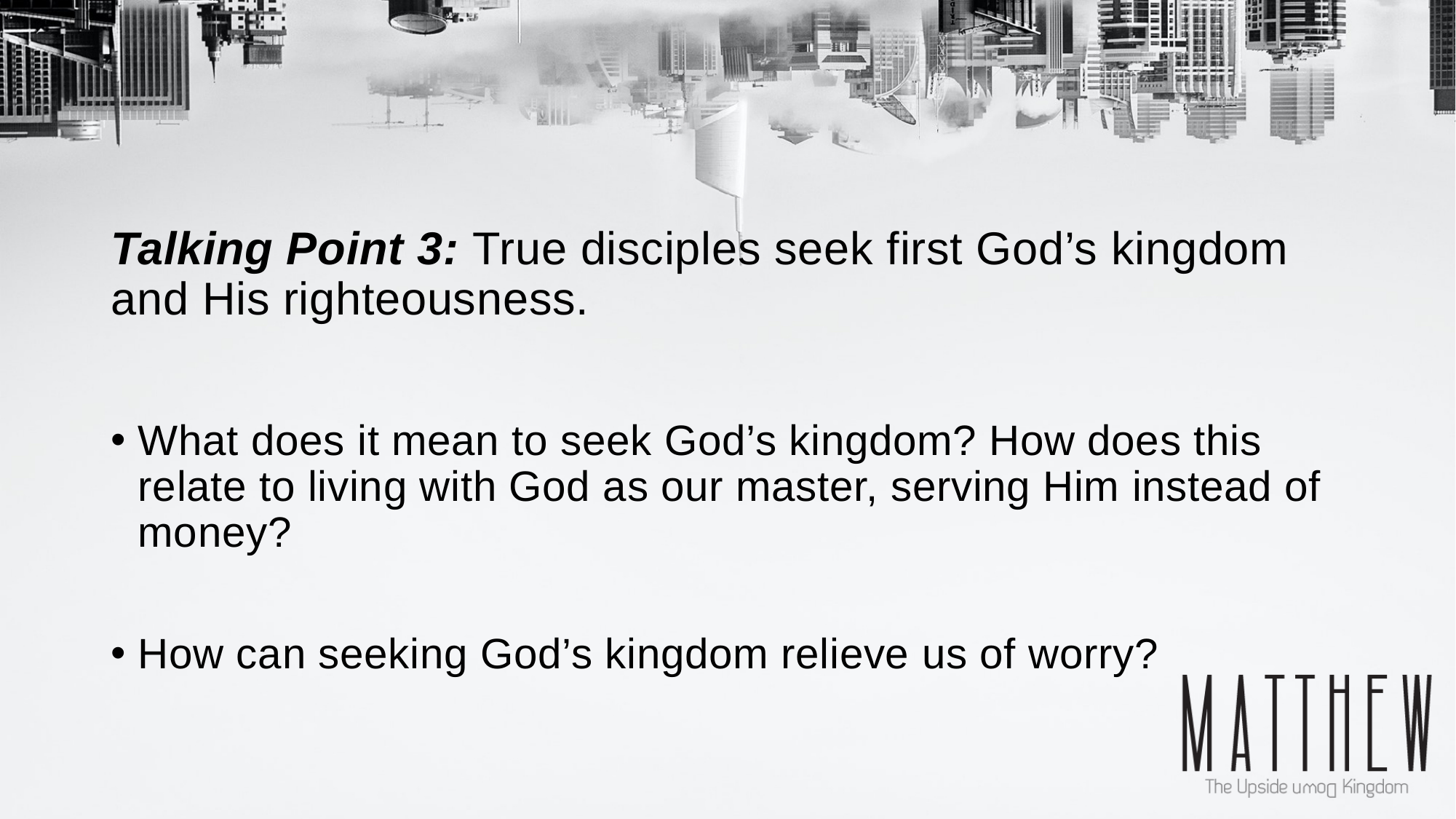

# Talking Point 3: True disciples seek first God’s kingdom and His righteousness.
What does it mean to seek God’s kingdom? How does this relate to living with God as our master, serving Him instead of money?

How can seeking God’s kingdom relieve us of worry?